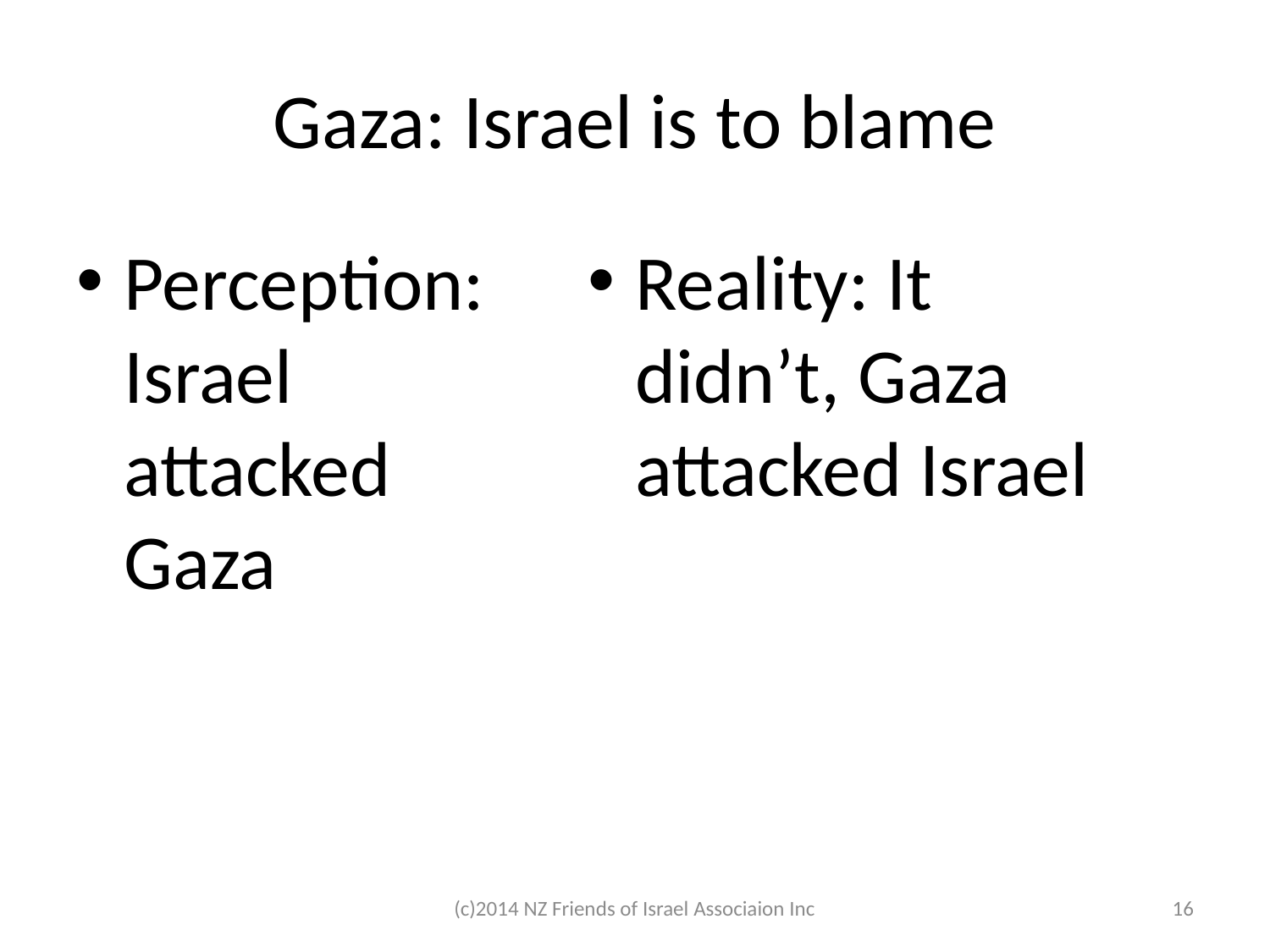

# Gaza: Israel is to blame
Perception:  Israel attacked Gaza
Reality: It didn’t, Gaza attacked Israel
(c)2014 NZ Friends of Israel Associaion Inc
16